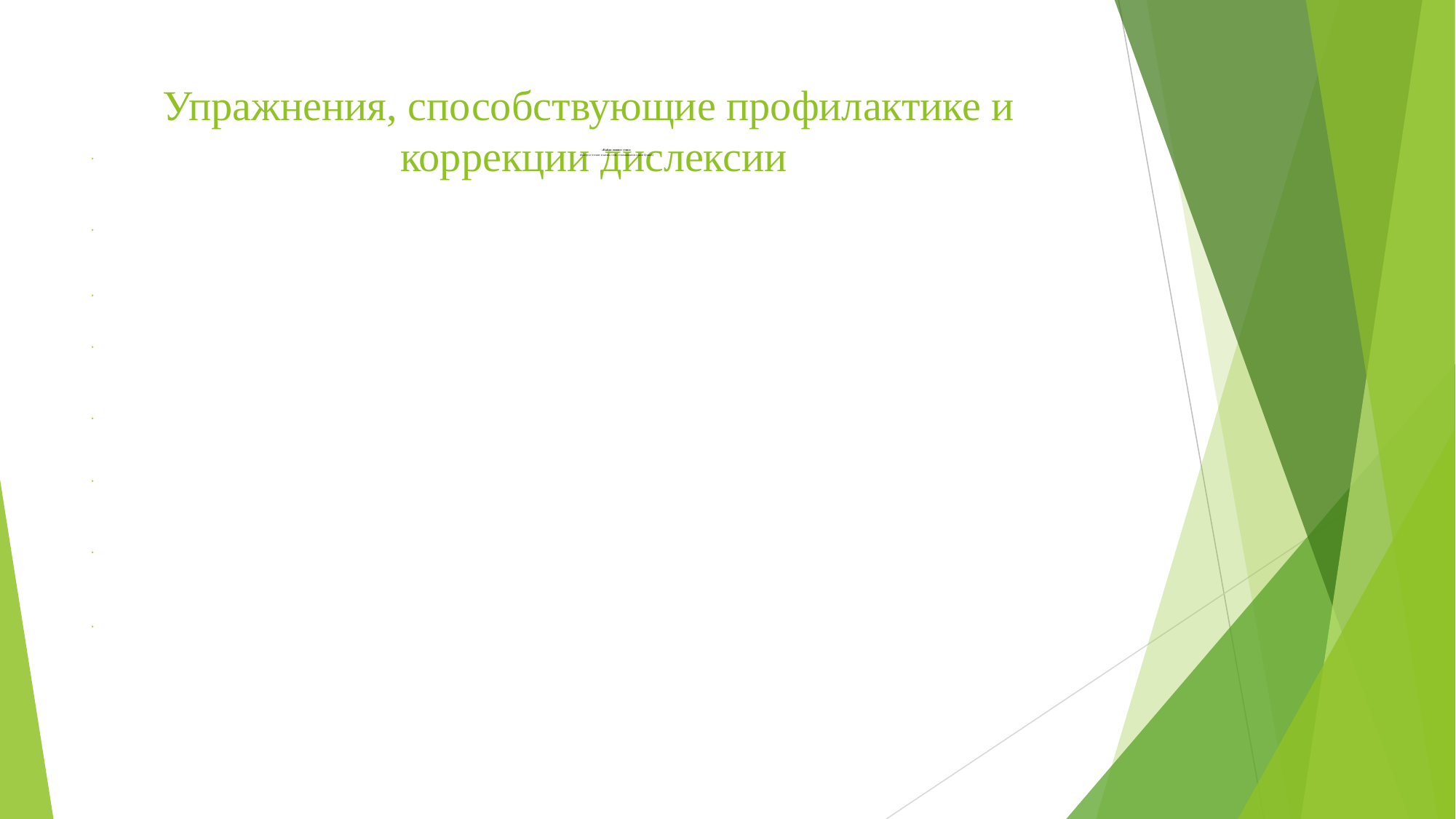

# Упражнения, способствующие профилактике и коррекции дислексии

«Найди лишнее слово»
(Быстрое чтение и запись слов, отличающихся одной буквой)
Шляпа шляпа шляпы шляпа.
 Стол столб стол стол.
Дом дом дом ком.
Галка палка палка палка.
Лапа лапа лапа липа.
Попал пропал попал попал
Мишка Мишка Миска Мишка.
Прямо прямо прямо криво прямо